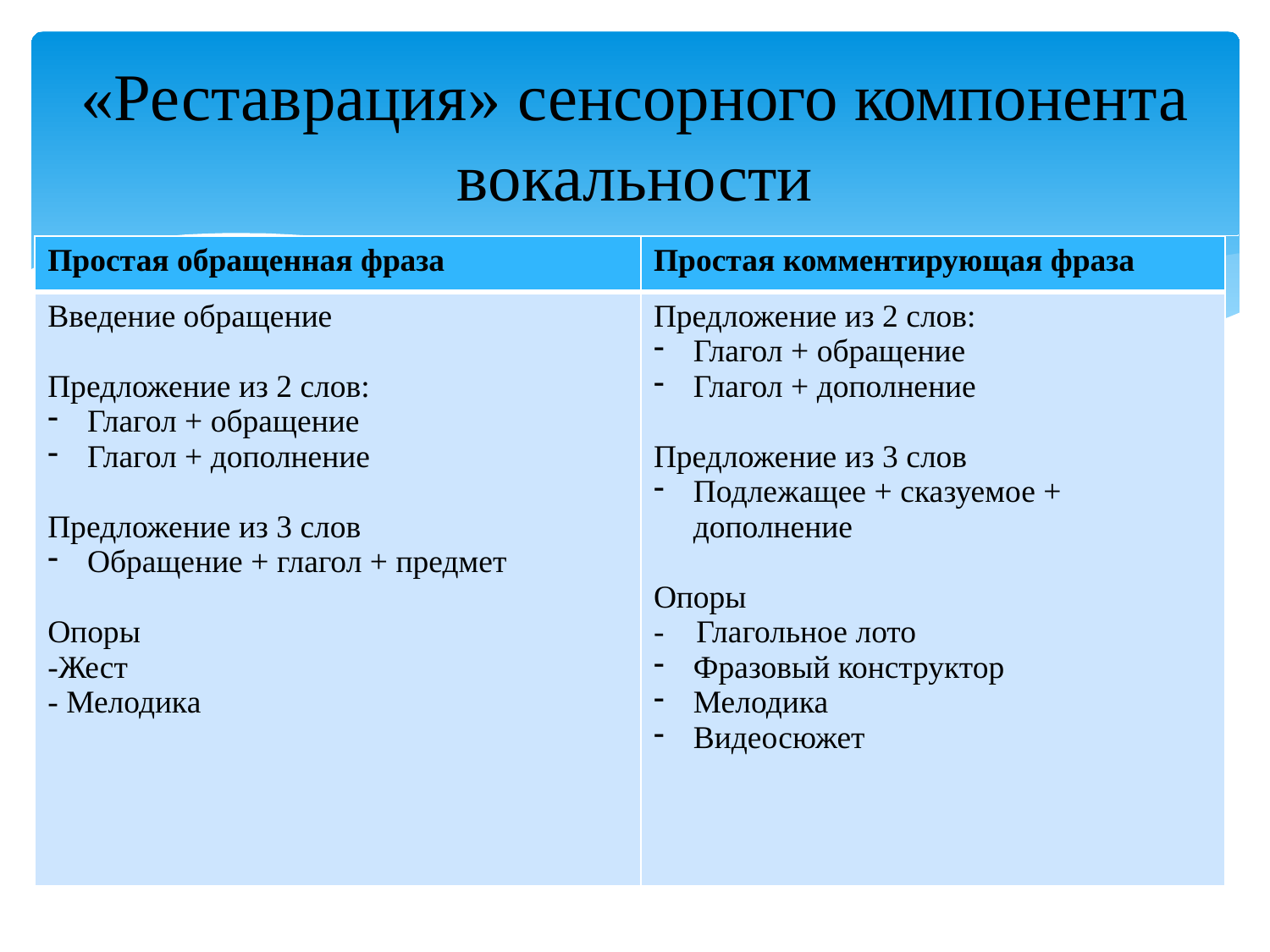

# «Реставрация» сенсорного компонента вокальности
| Простая обращенная фраза | Простая комментирующая фраза |
| --- | --- |
| Введение обращение Предложение из 2 слов: Глагол + обращение Глагол + дополнение Предложение из 3 слов Обращение + глагол + предмет Опоры -Жест - Мелодика | Предложение из 2 слов: Глагол + обращение Глагол + дополнение Предложение из 3 слов Подлежащее + сказуемое + дополнение Опоры - Глагольное лото Фразовый конструктор Мелодика Видеосюжет |